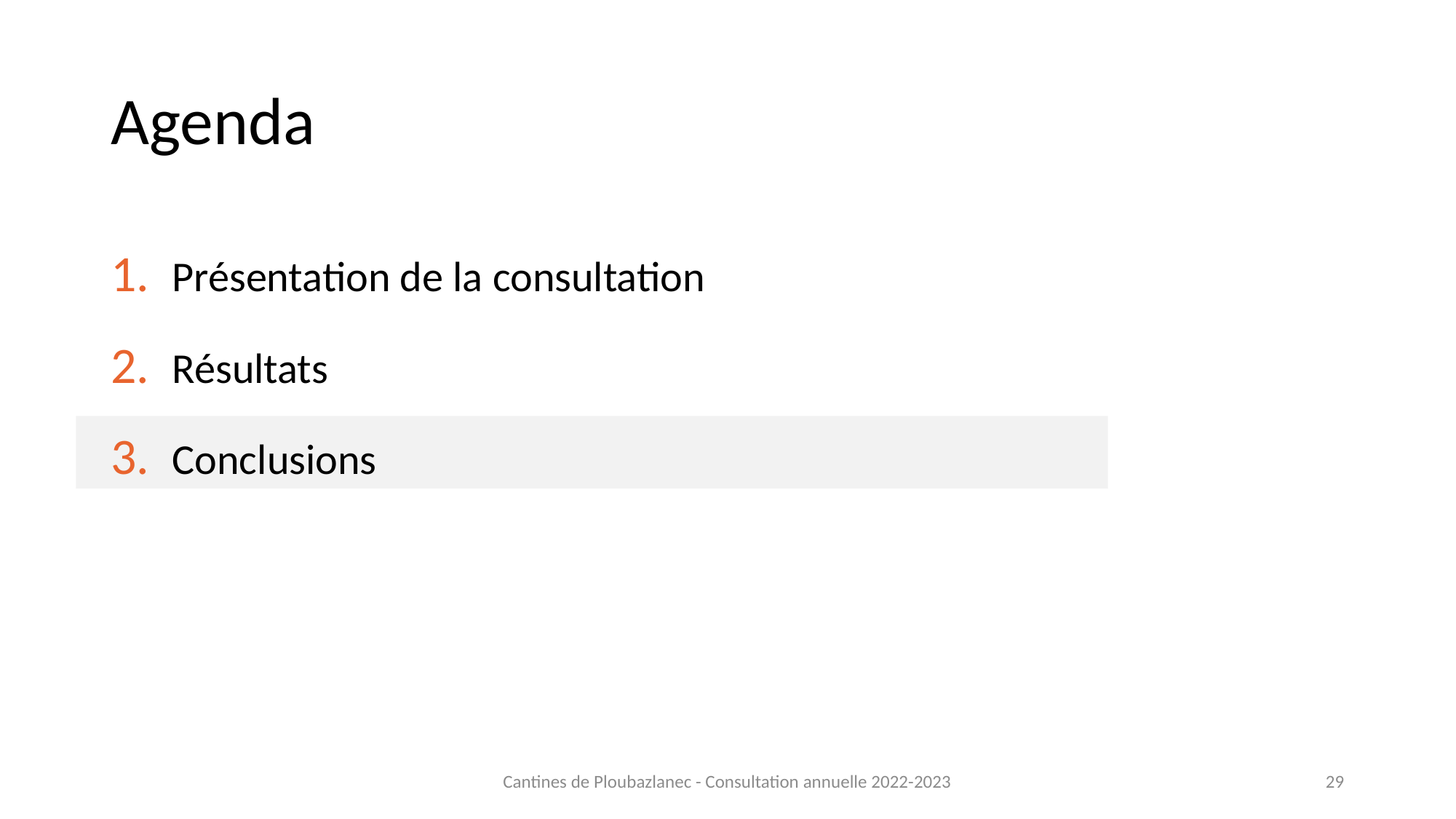

# Agenda
Présentation de la consultation
Résultats
Conclusions

Cantines de Ploubazlanec - Consultation annuelle 2022-2023
29